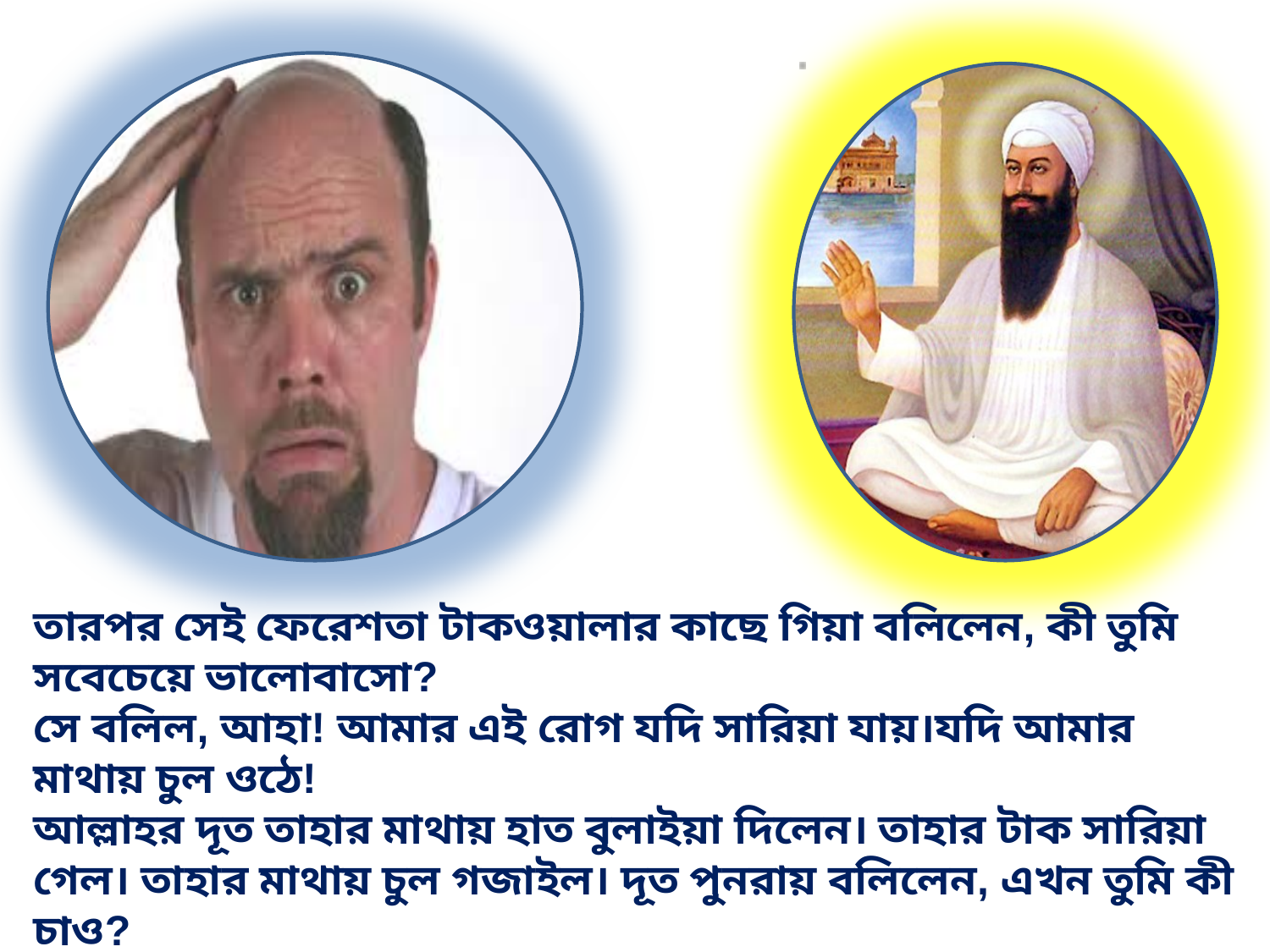

তারপর সেই ফেরেশতা টাকওয়ালার কাছে গিয়া বলিলেন, কী তুমি সবেচেয়ে ভালোবাসো?
সে বলিল, আহা! আমার এই রোগ যদি সারিয়া যায়।যদি আমার মাথায় চুল ওঠে!
আল্লাহর দূত তাহার মাথায় হাত বুলাইয়া দিলেন। তাহার টাক সারিয়া গেল। তাহার মাথায় চুল গজাইল। দূত পুনরায় বলিলেন, এখন তুমি কী চাও?
সে বলিল, গাভী।
তিনি তাহাকে একটি গাভিন গাভী দিয়া বলিলেন, এই লও। ইহাতে তোমার ভাগ্য খুলিবে।